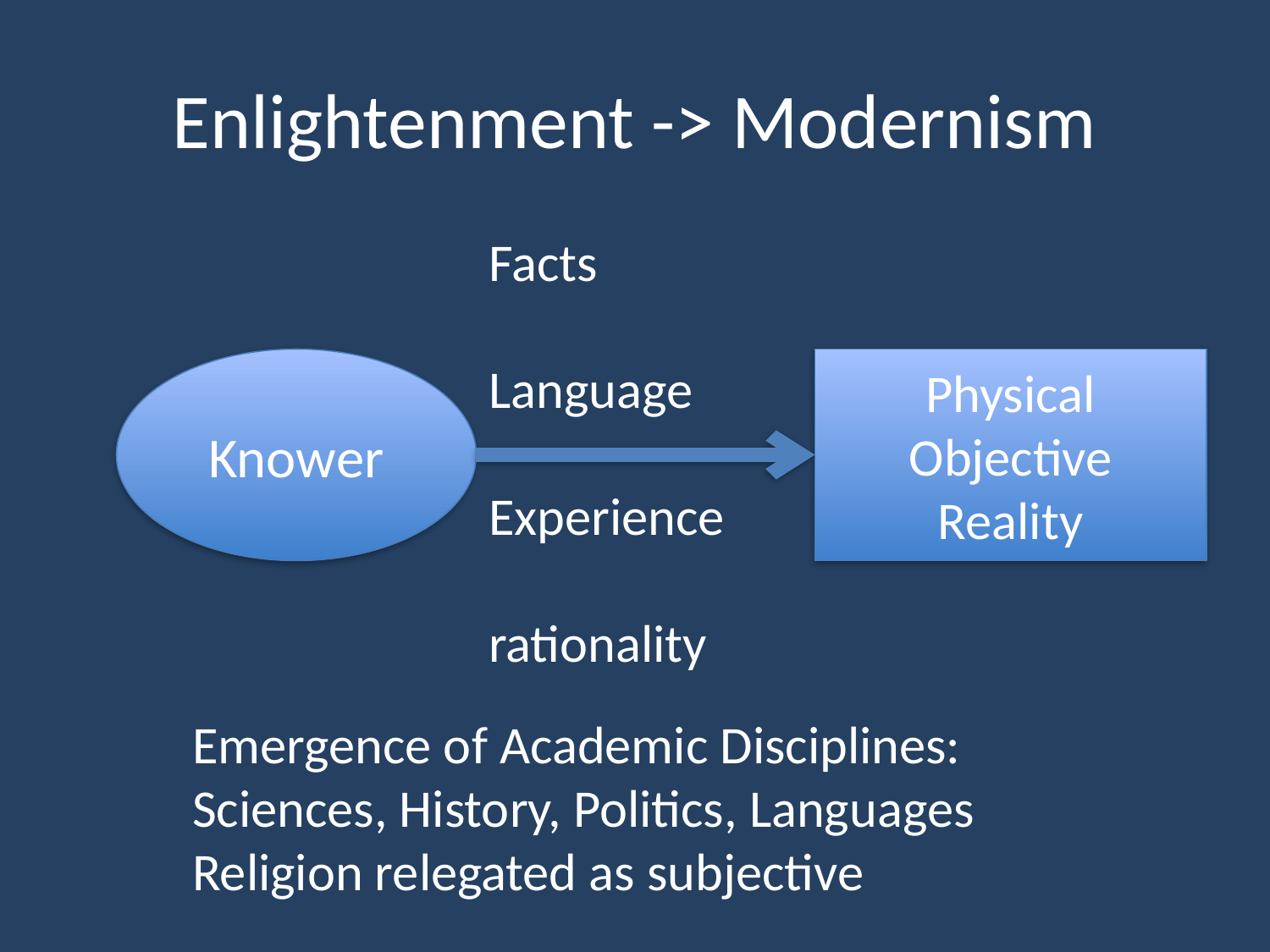

# Enlightenment -> Modernism
Facts

Language

Experience

rationality
Knower
Physical
Objective
Reality
Emergence of Academic Disciplines:
Sciences, History, Politics, Languages
Religion relegated as subjective